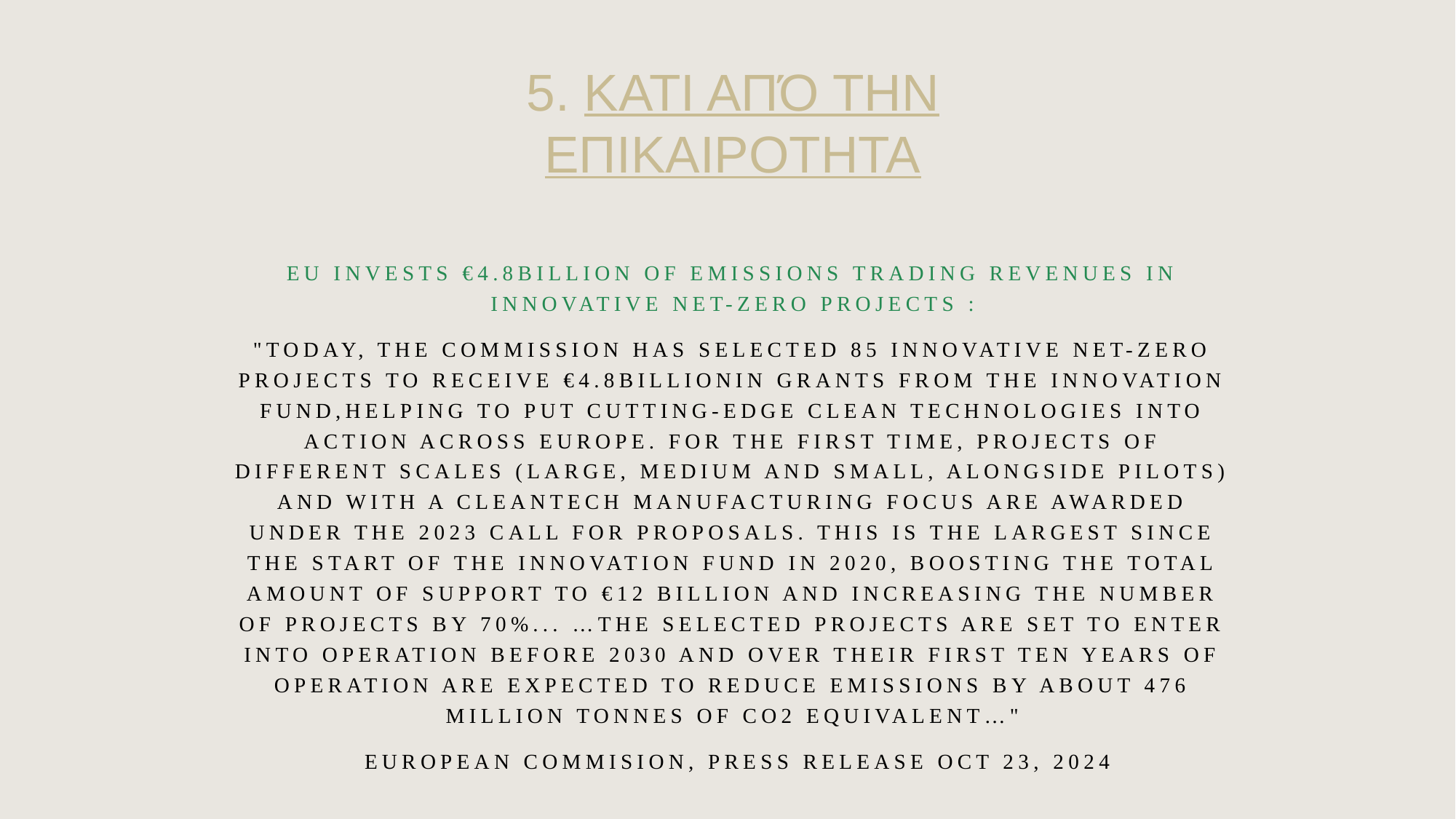

# 5. ΚΑΤΙ ΑΠΌ ΤΗΝ ΕΠΙΚΑΙΡΟΤΗΤΑ
EU invests €4.8billion of emissions trading revenues in innovative net-zero projects :
"Today, the Commission has selected 85 innovative net-zero projects to receive €4.8billionin grants from the Innovation Fund,helping to put cutting-edge clean technologies into action across Europe. For the first time, projects of different scales (large, medium and small, alongside pilots) and with a cleantech manufacturing focus are awarded under the 2023 call for proposals. This is the largest since the start of the Innovation Fund in 2020, boosting the total amount of support to €12 billion and increasing the number of projects by 70%... …The selected projects are set to enter into operation before 2030 and over their first ten years of operation are expected to reduce emissions by about 476 million tonnes of CO2 equivalent…"
 European Commision, Press release Oct 23, 2024